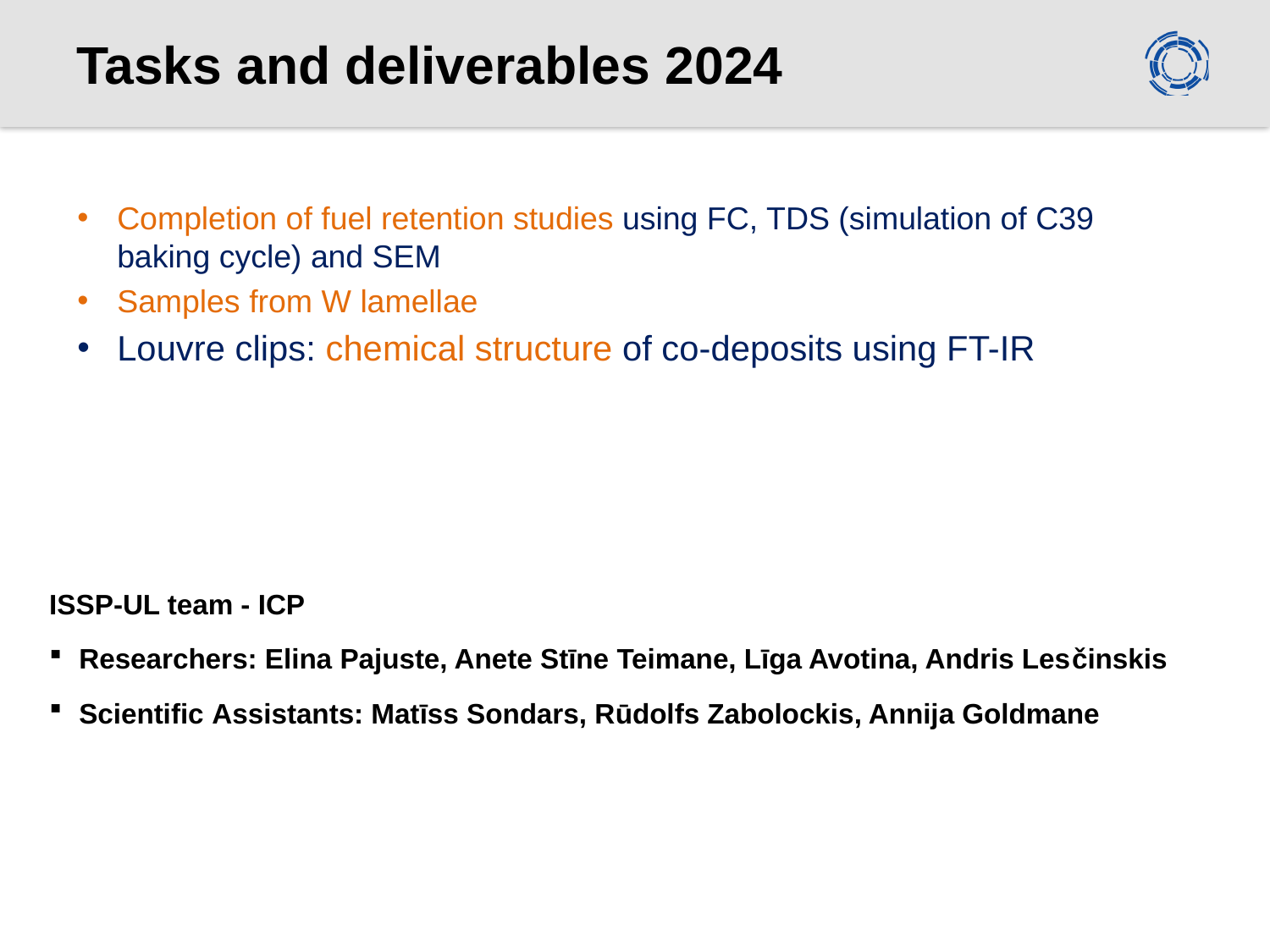

# Tasks and deliverables 2024
Completion of fuel retention studies using FC, TDS (simulation of C39 baking cycle) and SEM
Samples from W lamellae
Louvre clips: chemical structure of co-deposits using FT-IR

ISSP-UL team - ICP
Researchers: Elina Pajuste, Anete Stīne Teimane, Līga Avotina, Andris Lesčinskis
Scientific Assistants: Matīss Sondars, Rūdolfs Zabolockis, Annija Goldmane